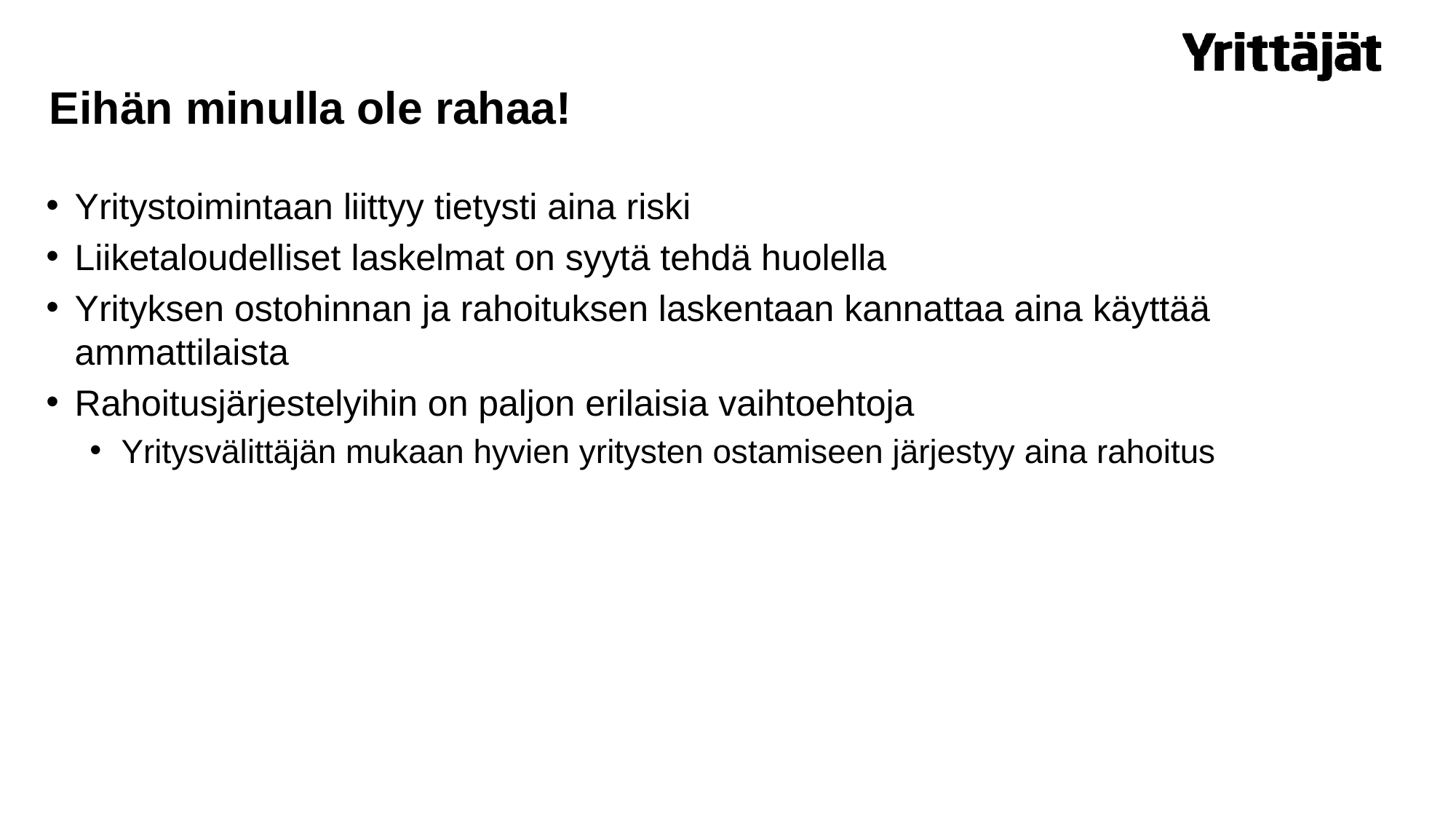

# Eihän minulla ole rahaa!
Yritystoimintaan liittyy tietysti aina riski
Liiketaloudelliset laskelmat on syytä tehdä huolella
Yrityksen ostohinnan ja rahoituksen laskentaan kannattaa aina käyttää ammattilaista
Rahoitusjärjestelyihin on paljon erilaisia vaihtoehtoja
Yritysvälittäjän mukaan hyvien yritysten ostamiseen järjestyy aina rahoitus